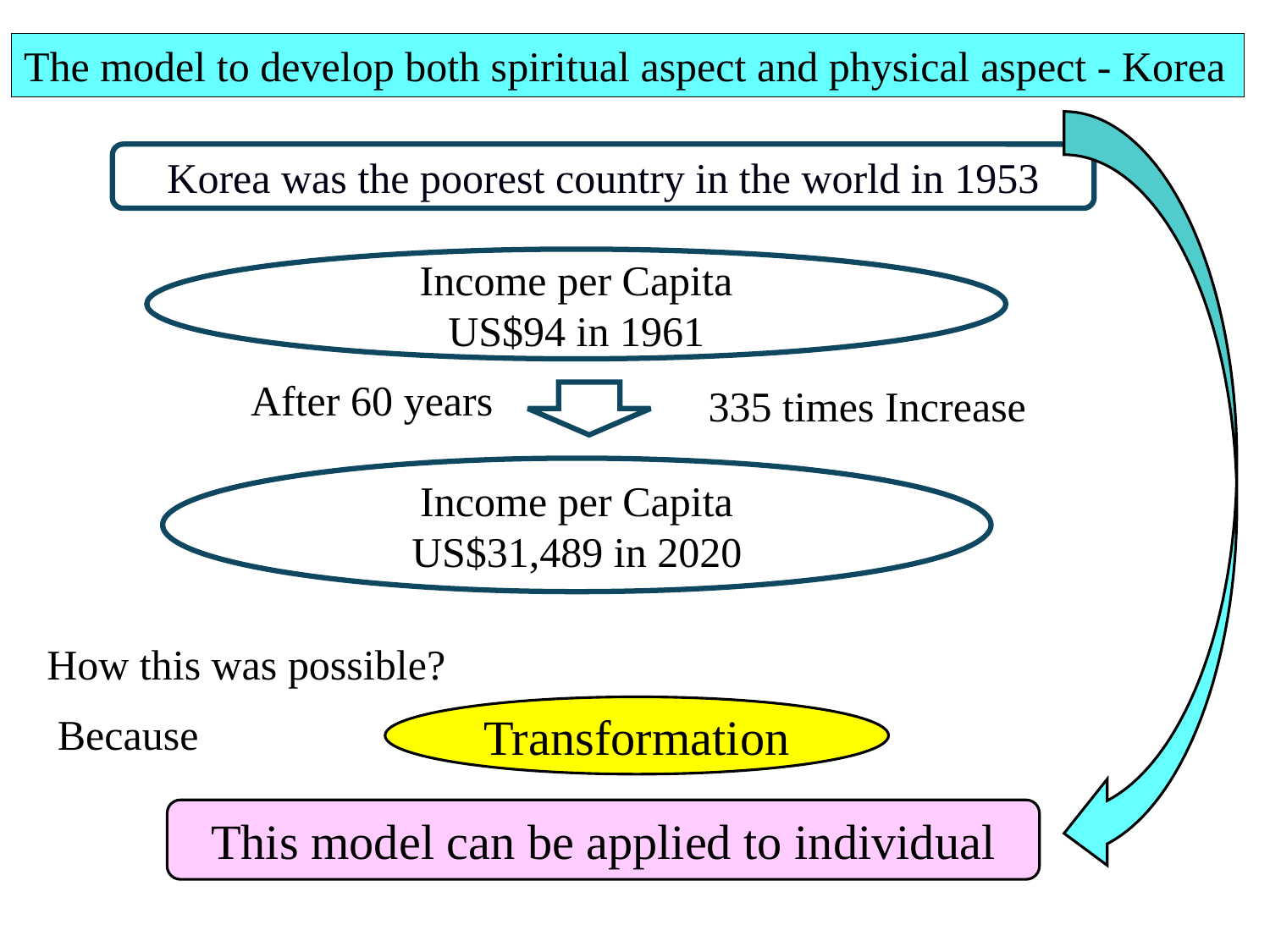

The model to develop both spiritual aspect and physical aspect - Korea

Korea was the poorest country in the world in 1953
Income per Capita
US$94 in 1961
After 60 years
335 times Increase

Income per Capita
US$31,489 in 2020
How this was possible?
Transformation
Because
This model can be applied to individual